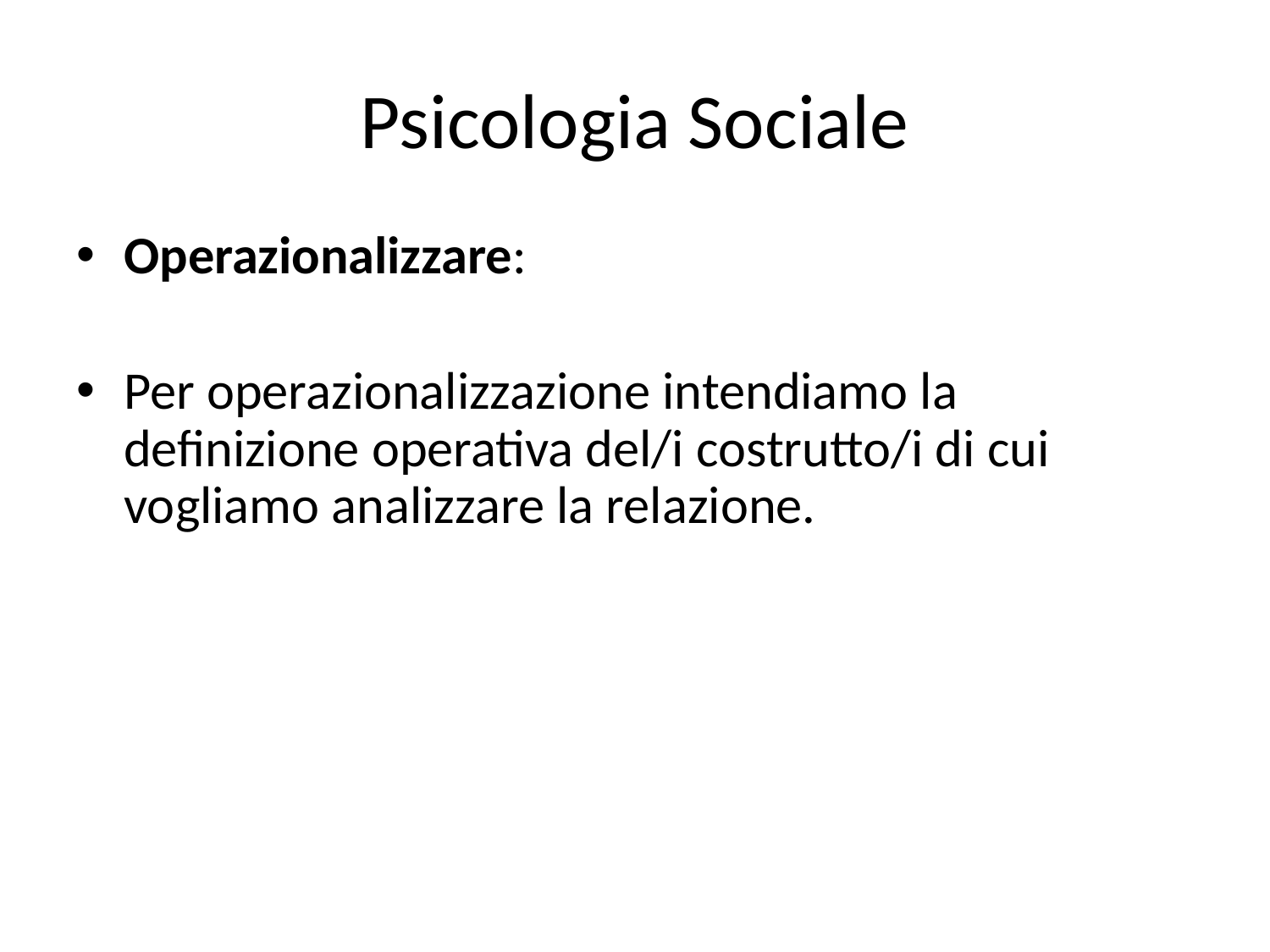

# Psicologia Sociale
Operazionalizzare:

Per operazionalizzazione intendiamo la definizione operativa del/i costrutto/i di cui vogliamo analizzare la relazione.